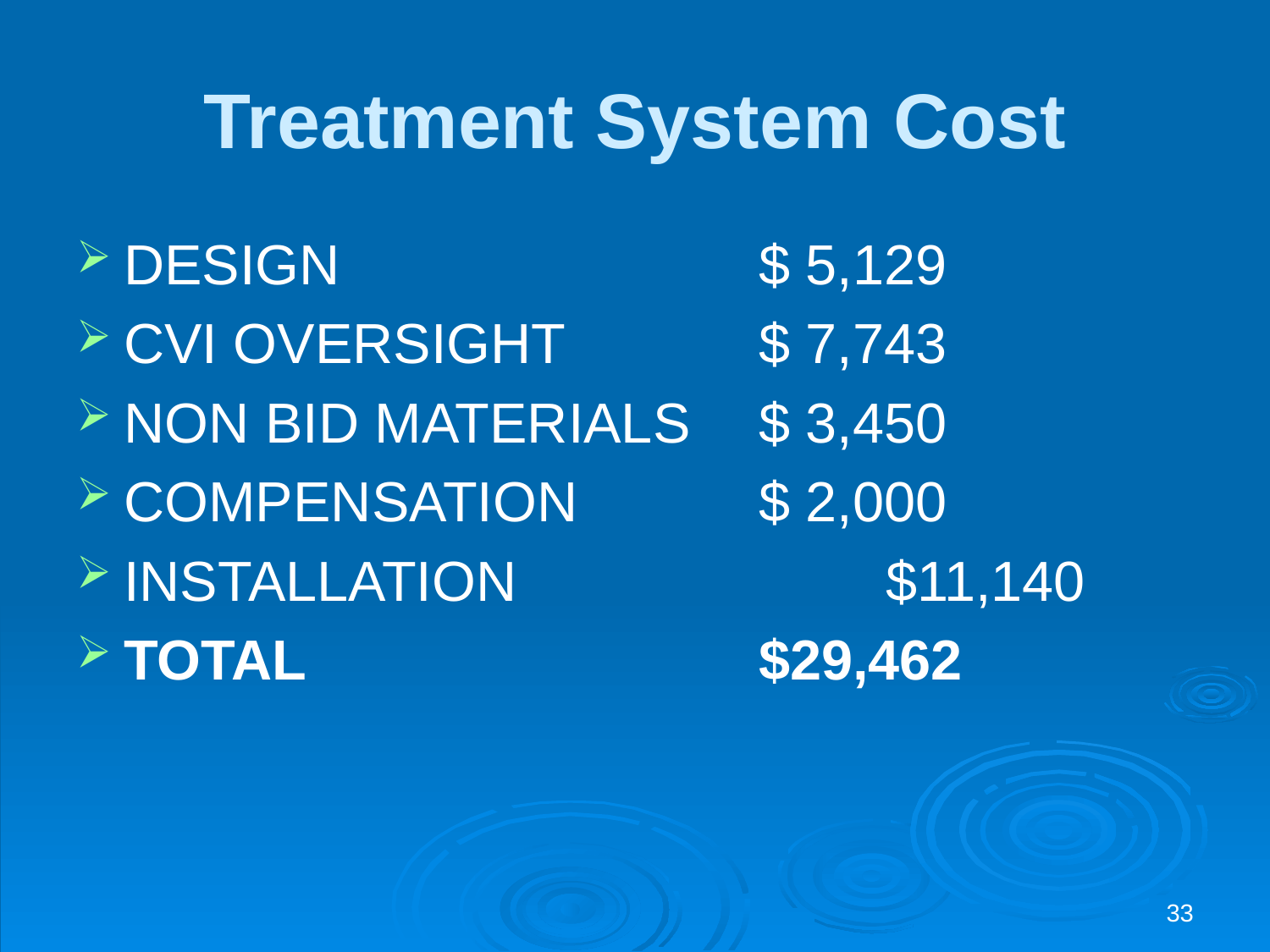

# Treatment System Cost
DESIGN  				$ 5,129
CVI OVERSIGHT   		$ 7,743
NON BID MATERIALS  	$ 3,450
COMPENSATION  		$ 2,000
INSTALLATION 			$11,140
TOTAL   			  	$29,462
33